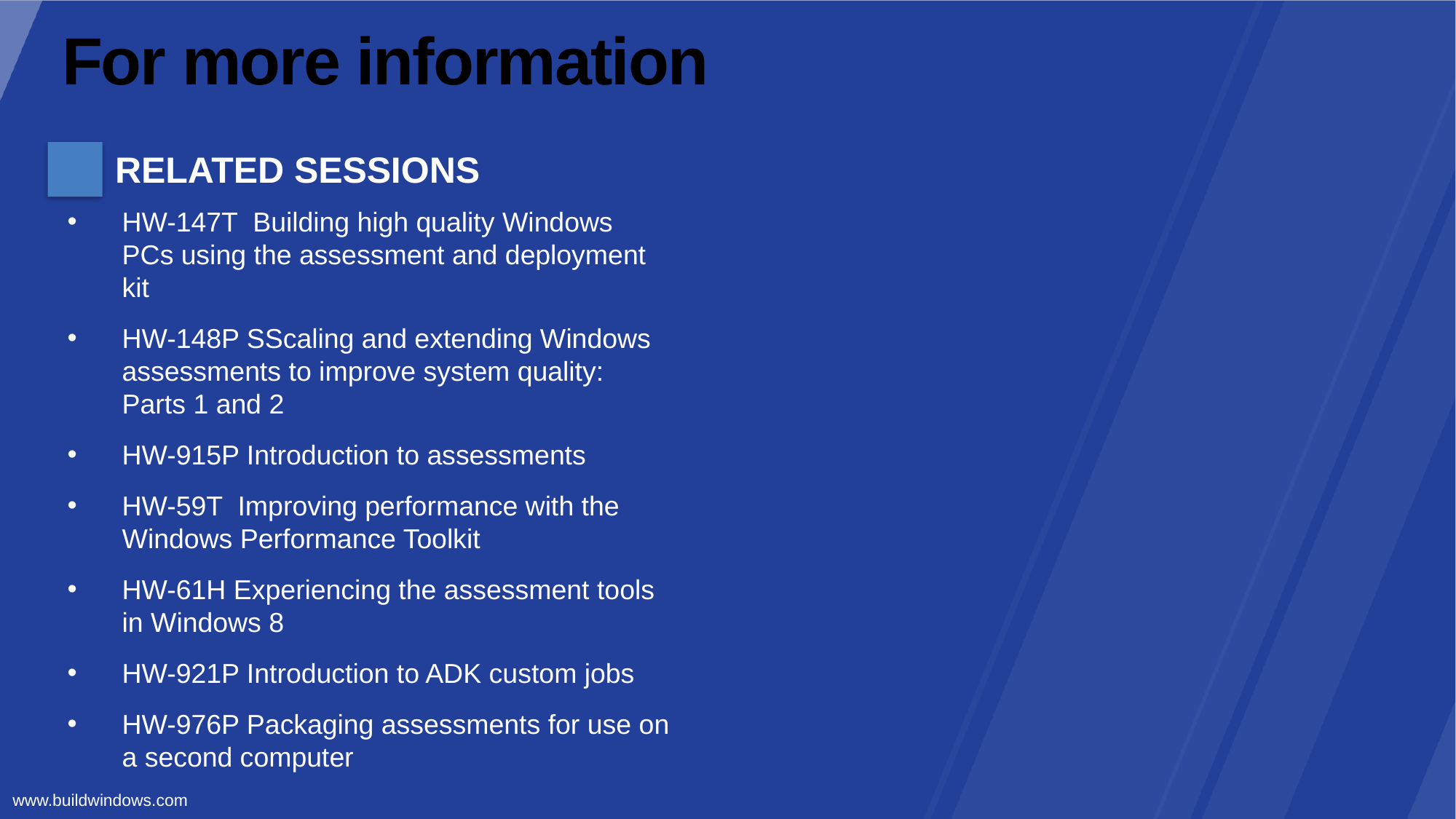

# For more information
RELATED SESSIONS

HW-147T  Building high quality Windows PCs using the assessment and deployment kit
HW-148P SScaling and extending Windows assessments to improve system quality: Parts 1 and 2
HW-915P Introduction to assessments
HW-59T  Improving performance with the Windows Performance Toolkit
HW-61H Experiencing the assessment tools in Windows 8
HW-921P Introduction to ADK custom jobs
HW-976P Packaging assessments for use on a second computer